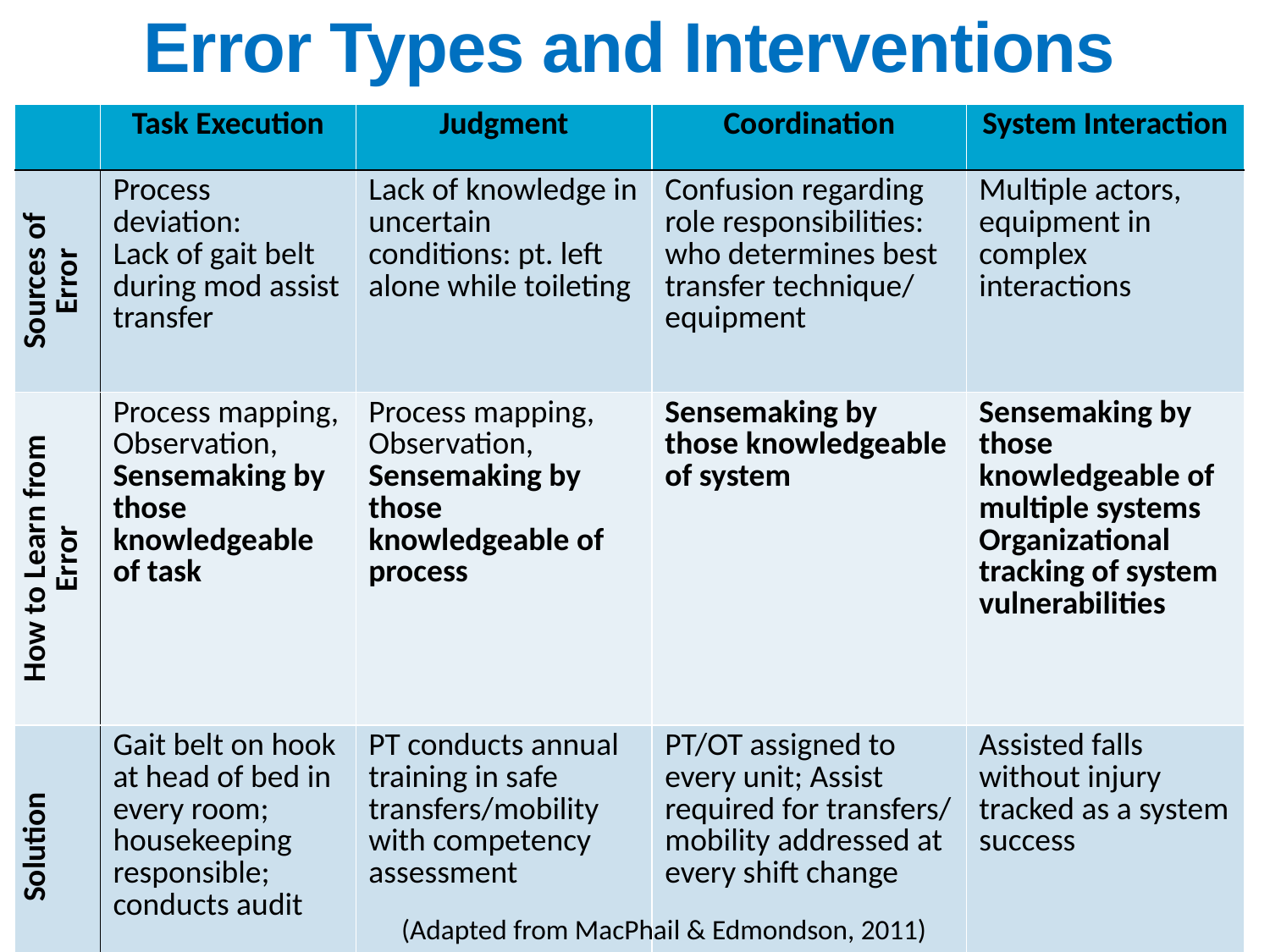

# Error Types and Interventions
|  | Task Execution | Judgment | Coordination | System Interaction |
| --- | --- | --- | --- | --- |
| Sources of Error | Process deviation: Lack of gait belt during mod assist transfer | Lack of knowledge in uncertain conditions: pt. left alone while toileting | Confusion regarding role responsibilities: who determines best transfer technique/ equipment | Multiple actors, equipment in complex interactions |
| How to Learn from Error | Process mapping, Observation, Sensemaking by those knowledgeable of task | Process mapping, Observation, Sensemaking by those knowledgeable of process | Sensemaking by those knowledgeable of system | Sensemaking by those knowledgeable of multiple systems Organizational tracking of system vulnerabilities |
| Solution | Gait belt on hook at head of bed in every room; housekeeping responsible; conducts audit | PT conducts annual training in safe transfers/mobility with competency assessment | PT/OT assigned to every unit; Assist required for transfers/ mobility addressed at every shift change | Assisted falls without injury tracked as a system success |
119
(Adapted from MacPhail & Edmondson, 2011)